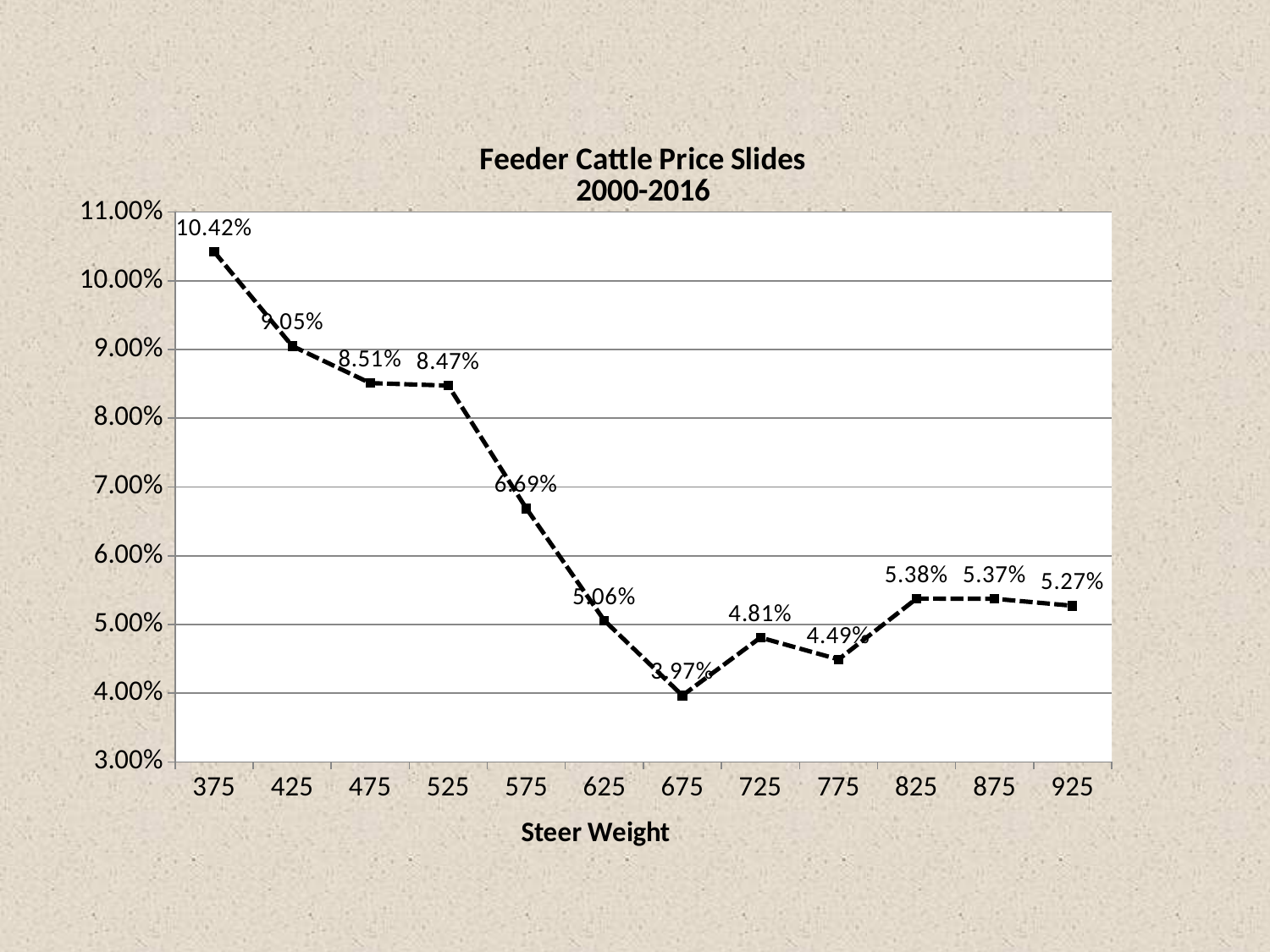

### Chart: Feeder Cattle Price Slides
2000-2016

| Category |  |
|---|---|
| 375 | 0.1042145786452877 |
| 425 | 0.090512568957445 |
| 475 | 0.08510982209685135 |
| 525 | 0.08474726985359836 |
| 575 | 0.066879917363854 |
| 625 | 0.05056760209121601 |
| 675 | 0.039662668136657246 |
| 725 | 0.04809812574630029 |
| 775 | 0.04491973072727382 |
| 825 | 0.05377015222483778 |
| 875 | 0.05373475660947464 |
| 925 | 0.05272636686025038 |